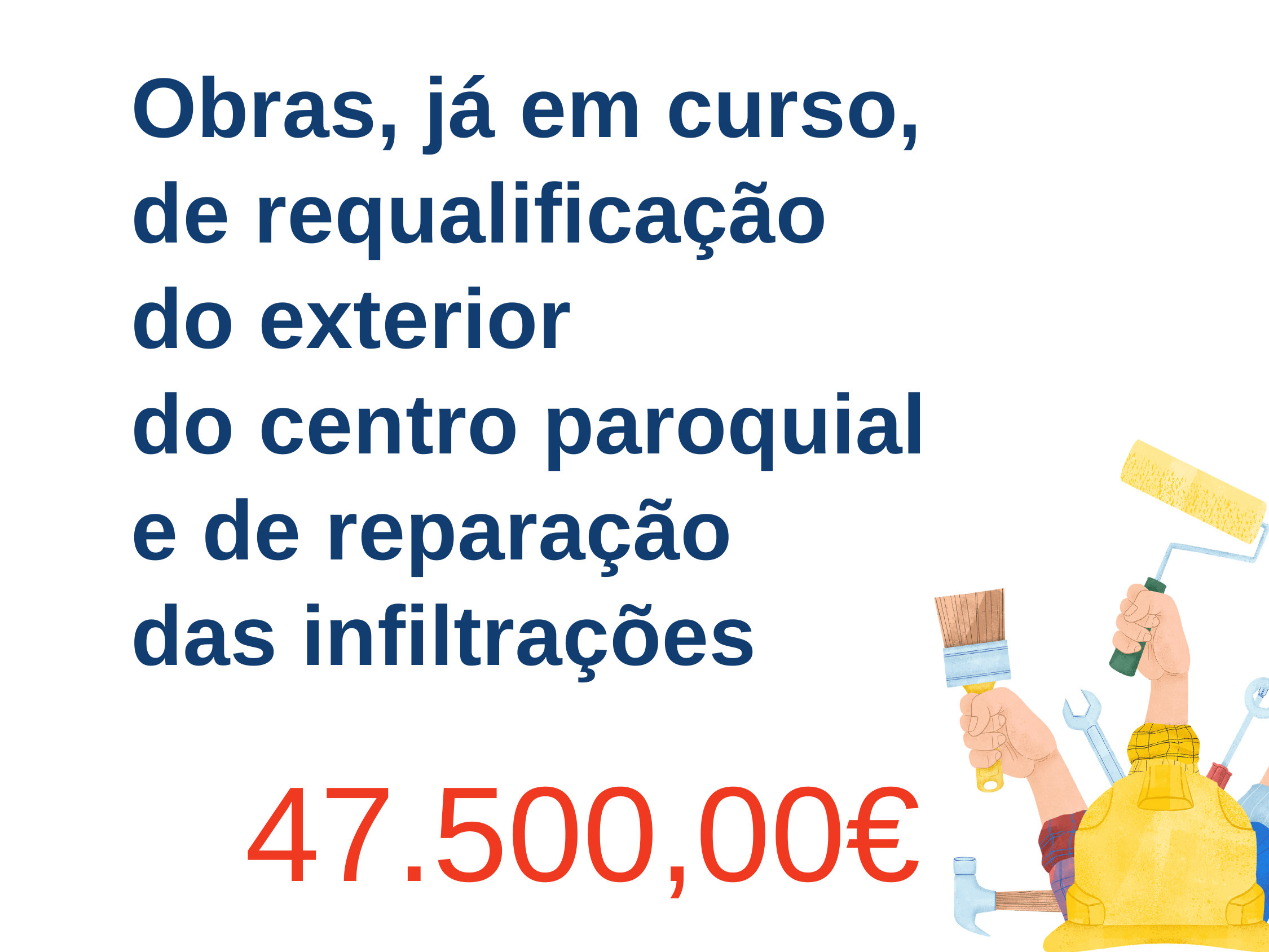

Obras, já em curso,
de requalificação
do exterior
do centro paroquial
e de reparação
das infiltrações

47.500,00€